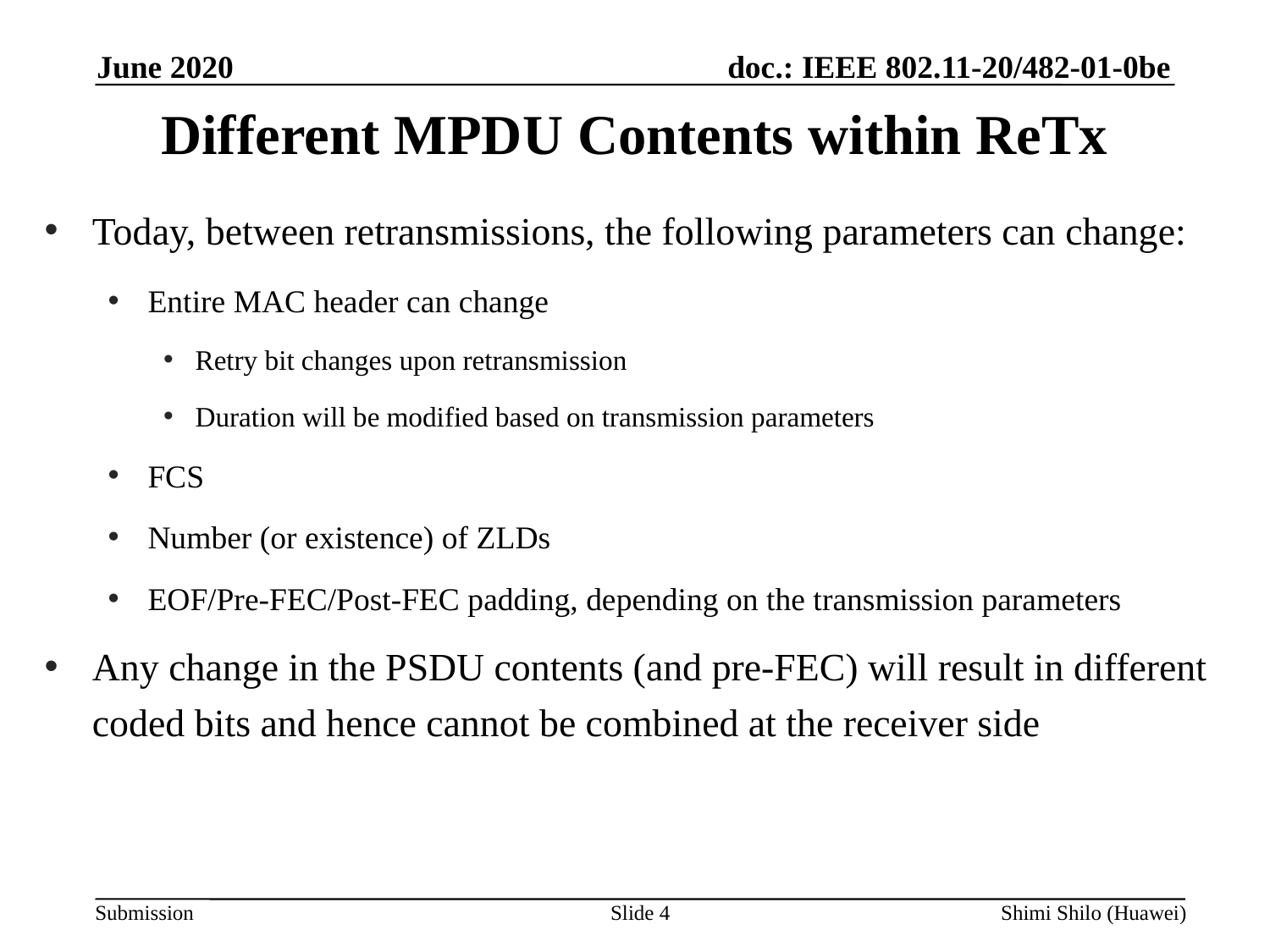

June 2020
# Different MPDU Contents within ReTx
Today, between retransmissions, the following parameters can change:
Entire MAC header can change
Retry bit changes upon retransmission
Duration will be modified based on transmission parameters
FCS
Number (or existence) of ZLDs
EOF/Pre-FEC/Post-FEC padding, depending on the transmission parameters
Any change in the PSDU contents (and pre-FEC) will result in different coded bits and hence cannot be combined at the receiver side
Slide 4
Shimi Shilo (Huawei)